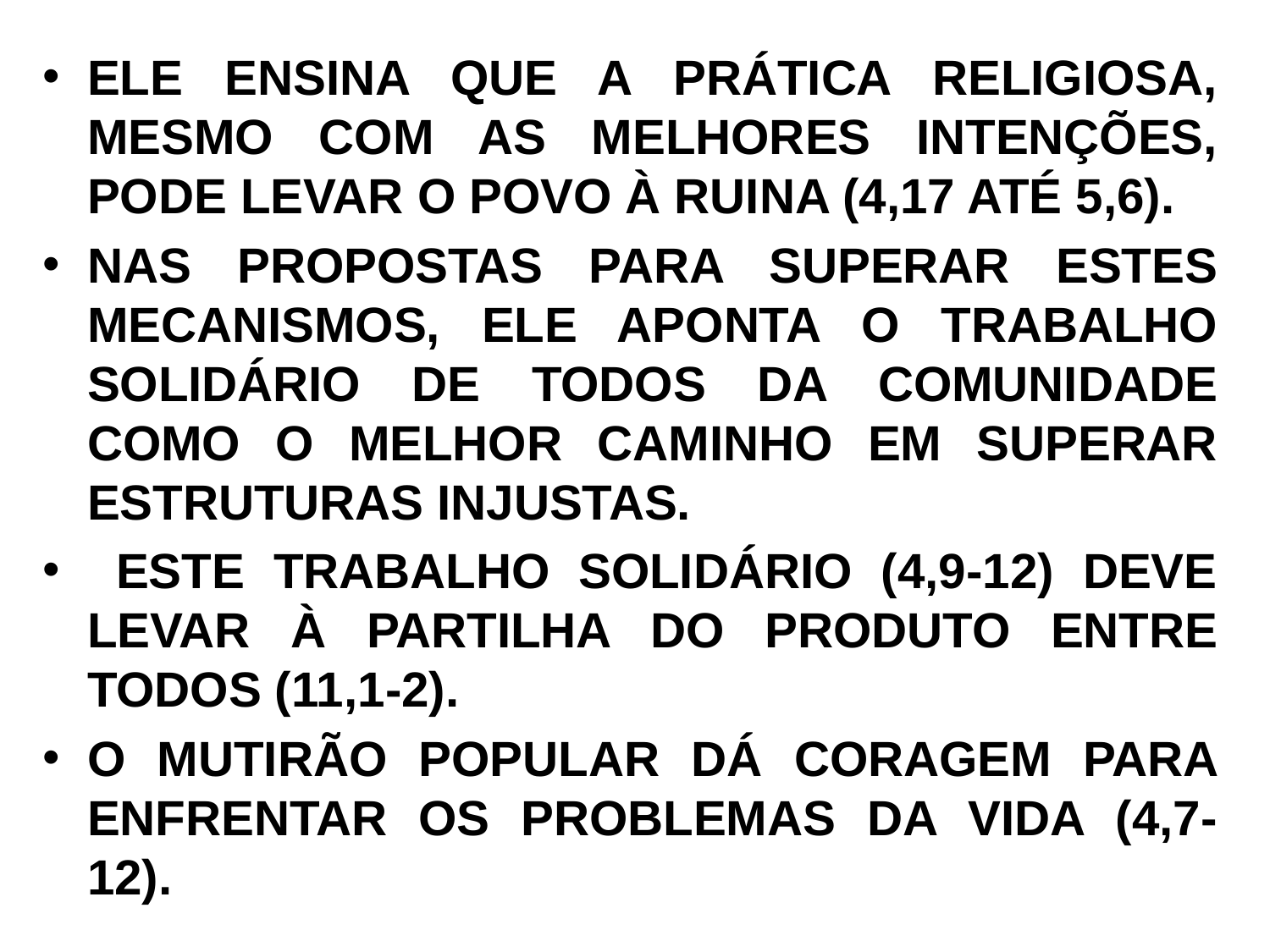

ELE ENSINA QUE A PRÁTICA RELIGIOSA, MESMO COM AS MELHORES INTENÇÕES, PODE LEVAR O POVO À RUINA (4,17 ATÉ 5,6).
NAS PROPOSTAS PARA SUPERAR ESTES MECANISMOS, ELE APONTA O TRABALHO SOLIDÁRIO DE TODOS DA COMUNIDADE COMO O MELHOR CAMINHO EM SUPERAR ESTRUTURAS INJUSTAS.
 ESTE TRABALHO SOLIDÁRIO (4,9-12) DEVE LEVAR À PARTILHA DO PRODUTO ENTRE TODOS (11,1-2).
O MUTIRÃO POPULAR DÁ CORAGEM PARA ENFRENTAR OS PROBLEMAS DA VIDA (4,7-12).